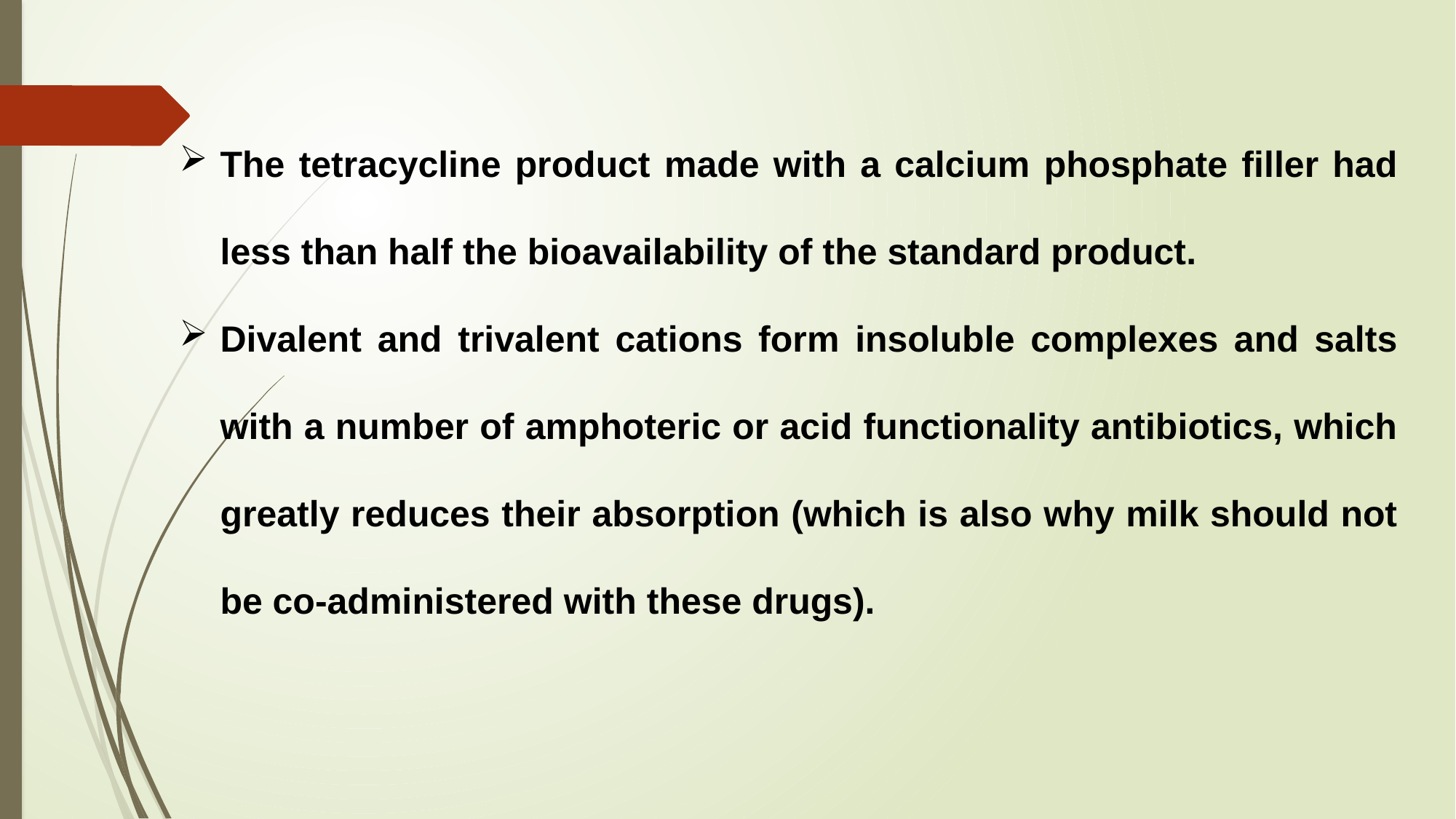

The tetracycline product made with a calcium phosphate filler had less than half the bioavailability of the standard product.
Divalent and trivalent cations form insoluble complexes and salts with a number of amphoteric or acid functionality antibiotics, which greatly reduces their absorption (which is also why milk should not be co-administered with these drugs).